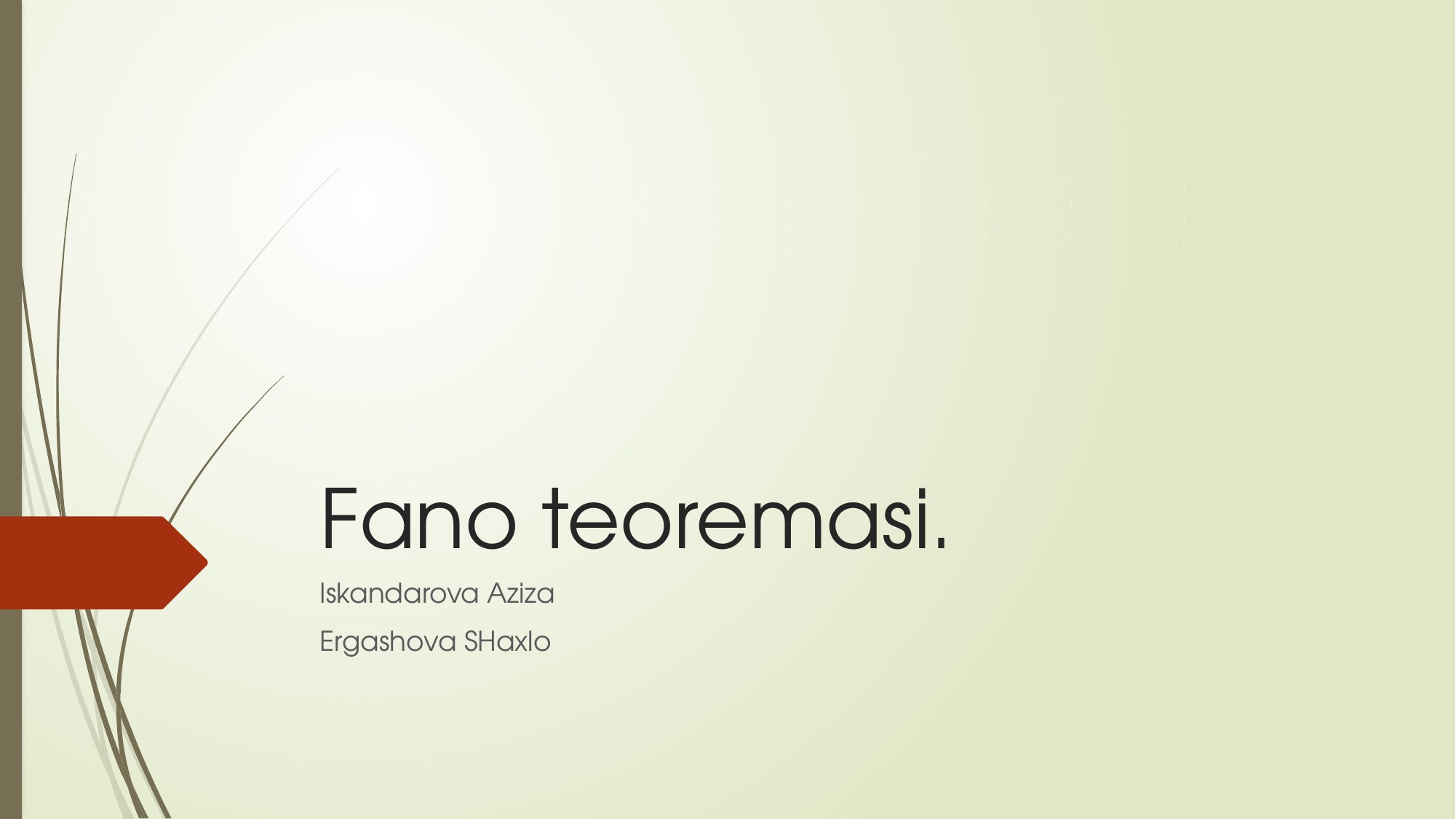

# Fano teoremasi.
Iskandarova Aziza
Ergashova SHaxlo